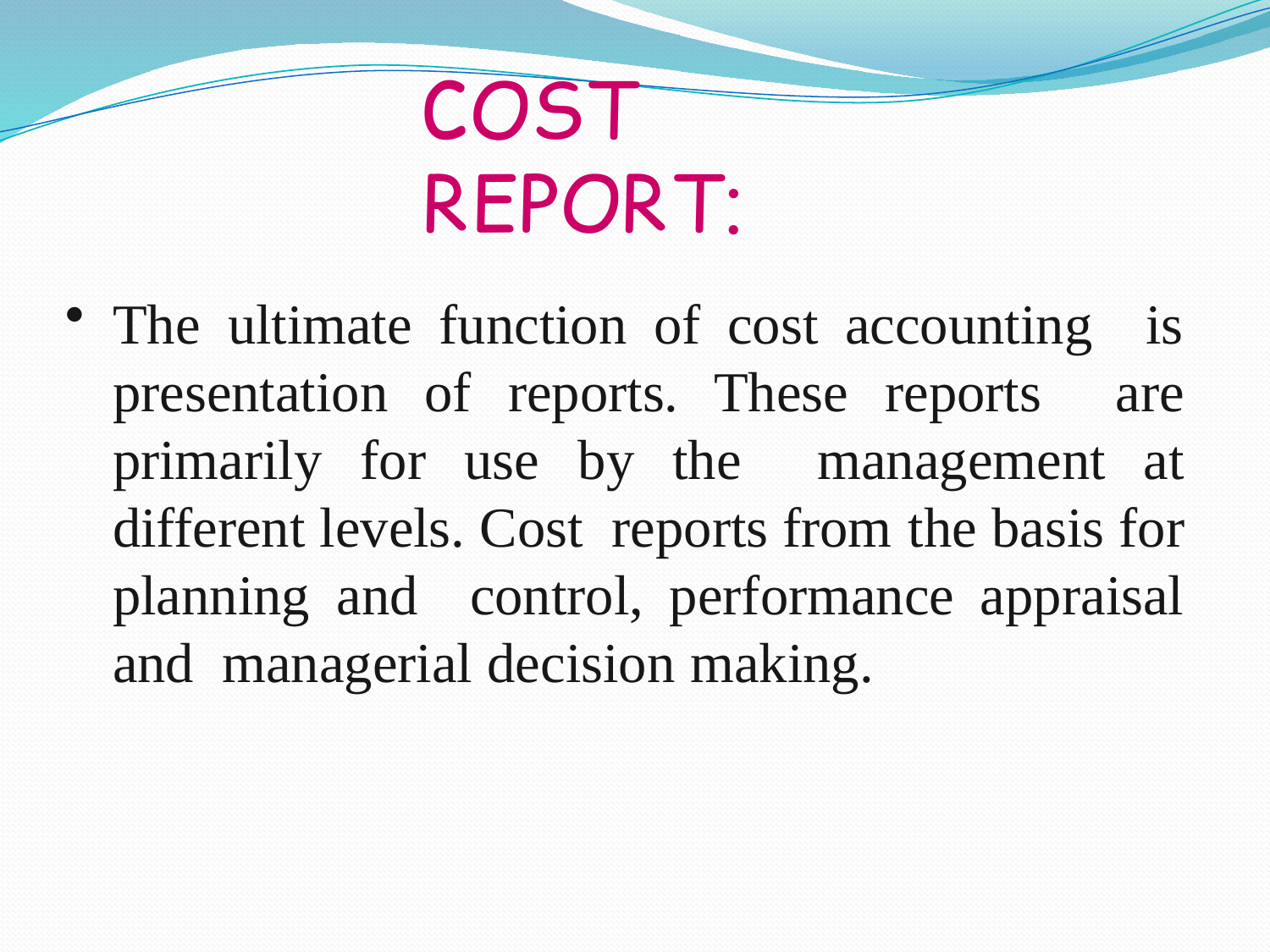

Cost report:
The ultimate function of cost accounting  is presentation of reports. These reports  are primarily for use by the  management at different levels. Cost  reports from the basis for planning and  control, performance appraisal and  managerial decision making.